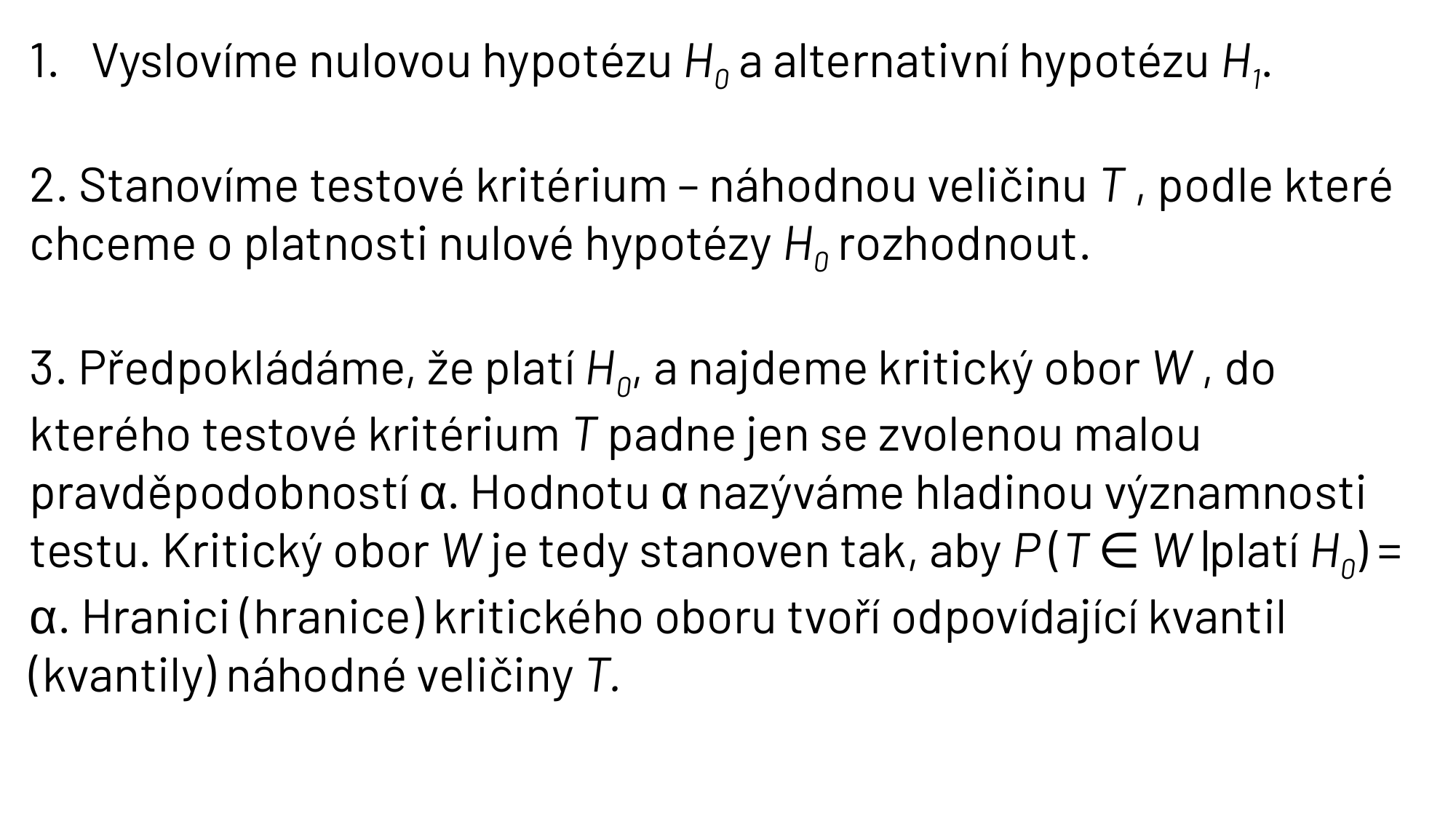

Vyslovíme nulovou hypotézu H0 a alternativní hypotézu H1.

2. Stanovíme testové kritérium – náhodnou veličinu T , podle které chceme o platnosti nulové hypotézy H0 rozhodnout.

3. Předpokládáme, že platí H0, a najdeme kritický obor W , do kterého testové kritérium T padne jen se zvolenou malou pravděpodobností α. Hodnotu α nazýváme hladinou významnosti testu. Kritický obor W je tedy stanoven tak, aby P (T ∈ W |platí H0) = α. Hranici (hranice) kritického oboru tvoří odpovídající kvantil (kvantily) náhodné veličiny T.